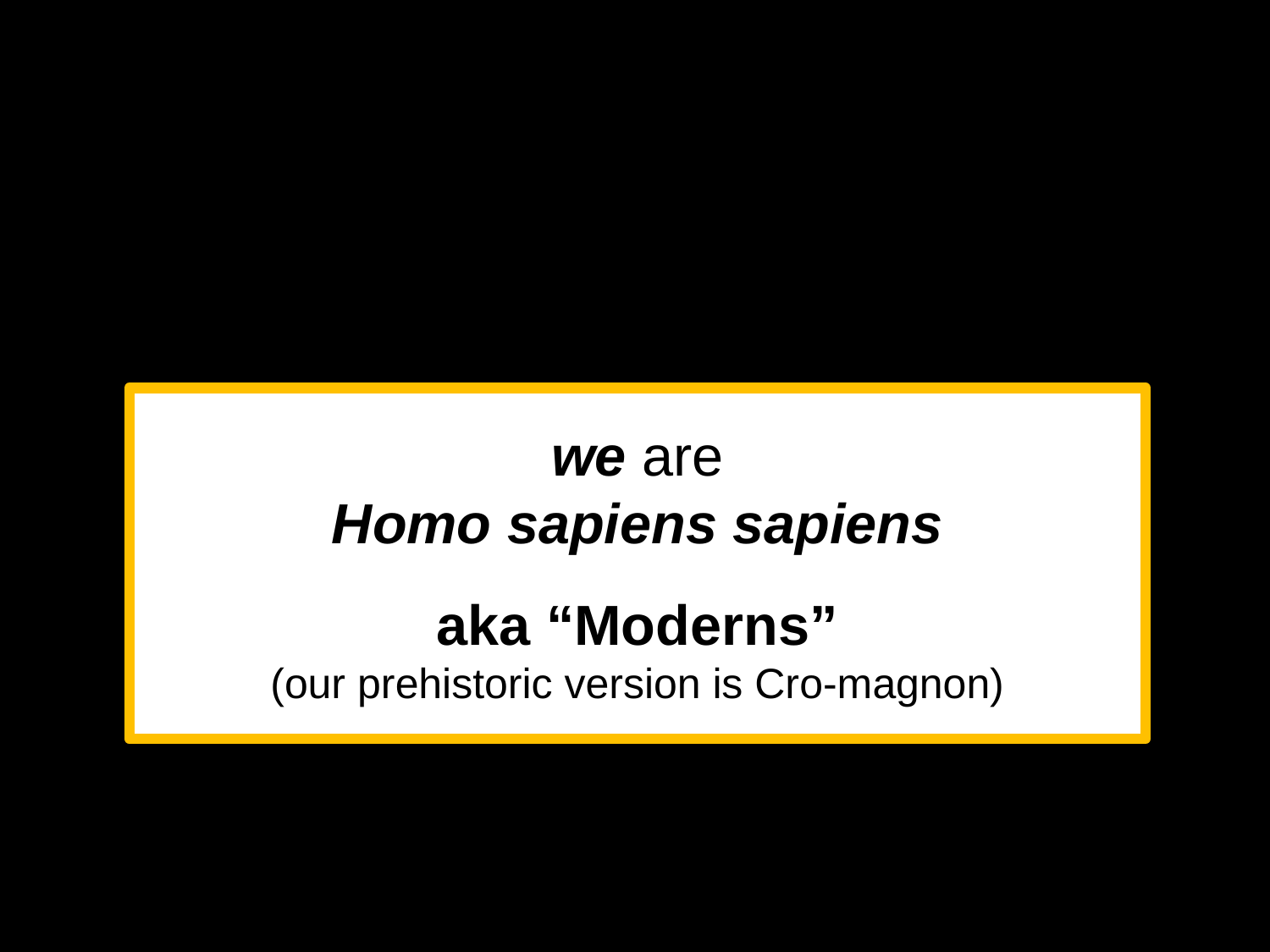

we are
Homo sapiens sapiens

aka “Moderns”
(our prehistoric version is Cro-magnon)